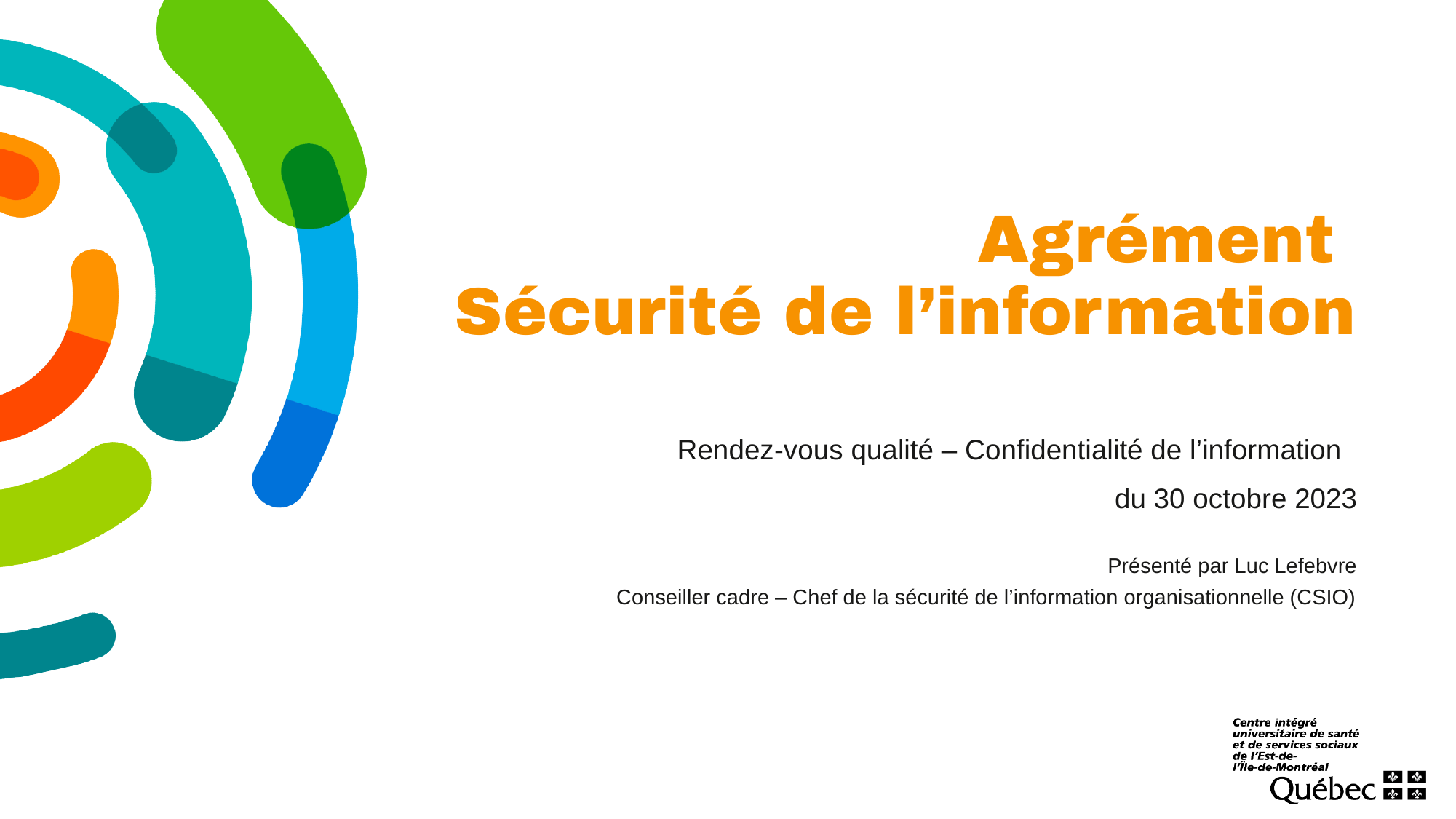

# Agrément Sécurité de l’information
Rendez-vous qualité – Confidentialité de l’information
du 30 octobre 2023

Présenté par Luc Lefebvre
Conseiller cadre – Chef de la sécurité de l’information organisationnelle (CSIO)